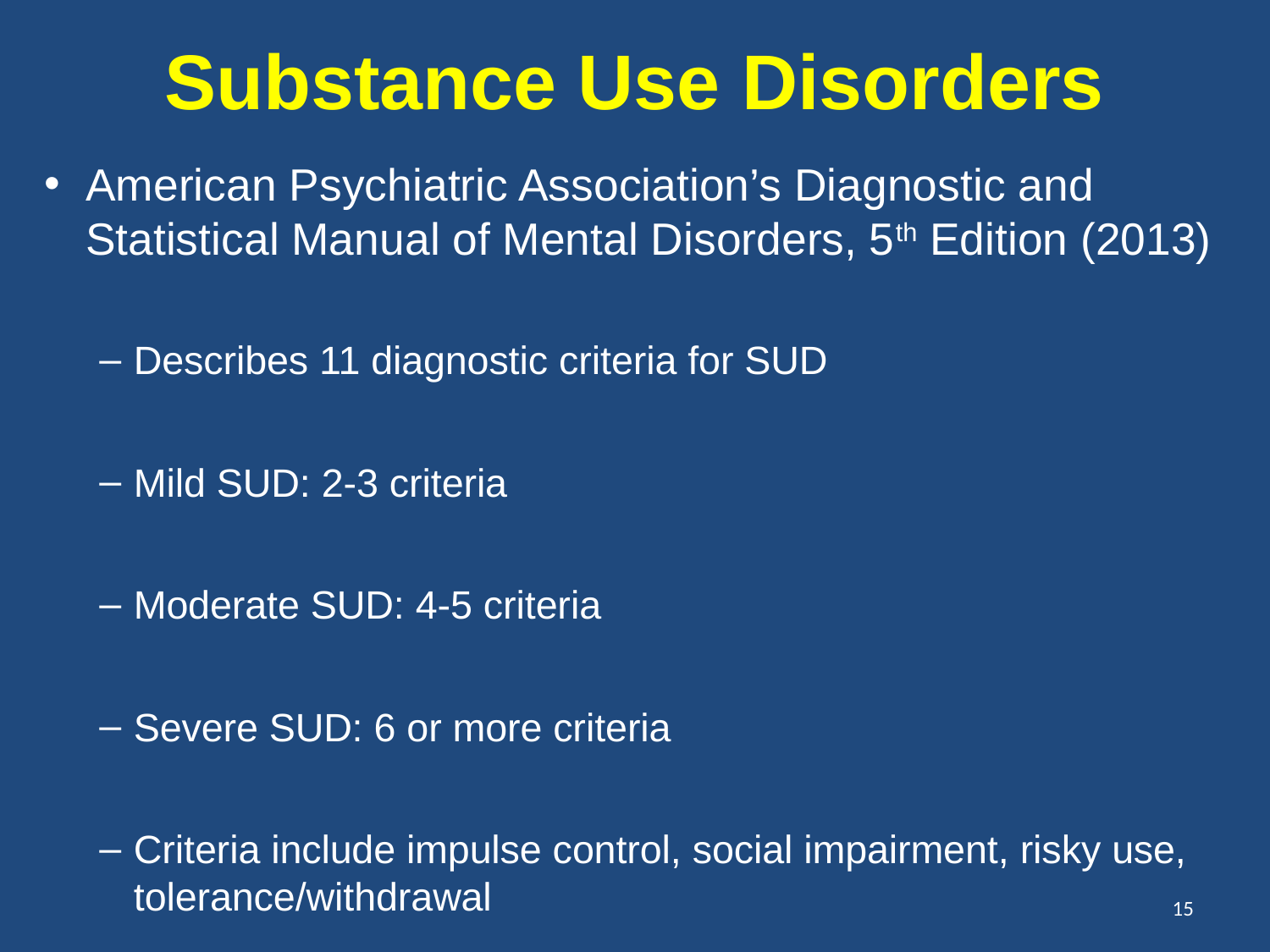

# Substance Use Disorders
American Psychiatric Association’s Diagnostic and Statistical Manual of Mental Disorders, 5th Edition (2013)

Describes 11 diagnostic criteria for SUD

Mild SUD: 2-3 criteria

Moderate SUD: 4-5 criteria

Severe SUD: 6 or more criteria

Criteria include impulse control, social impairment, risky use, tolerance/withdrawal

15